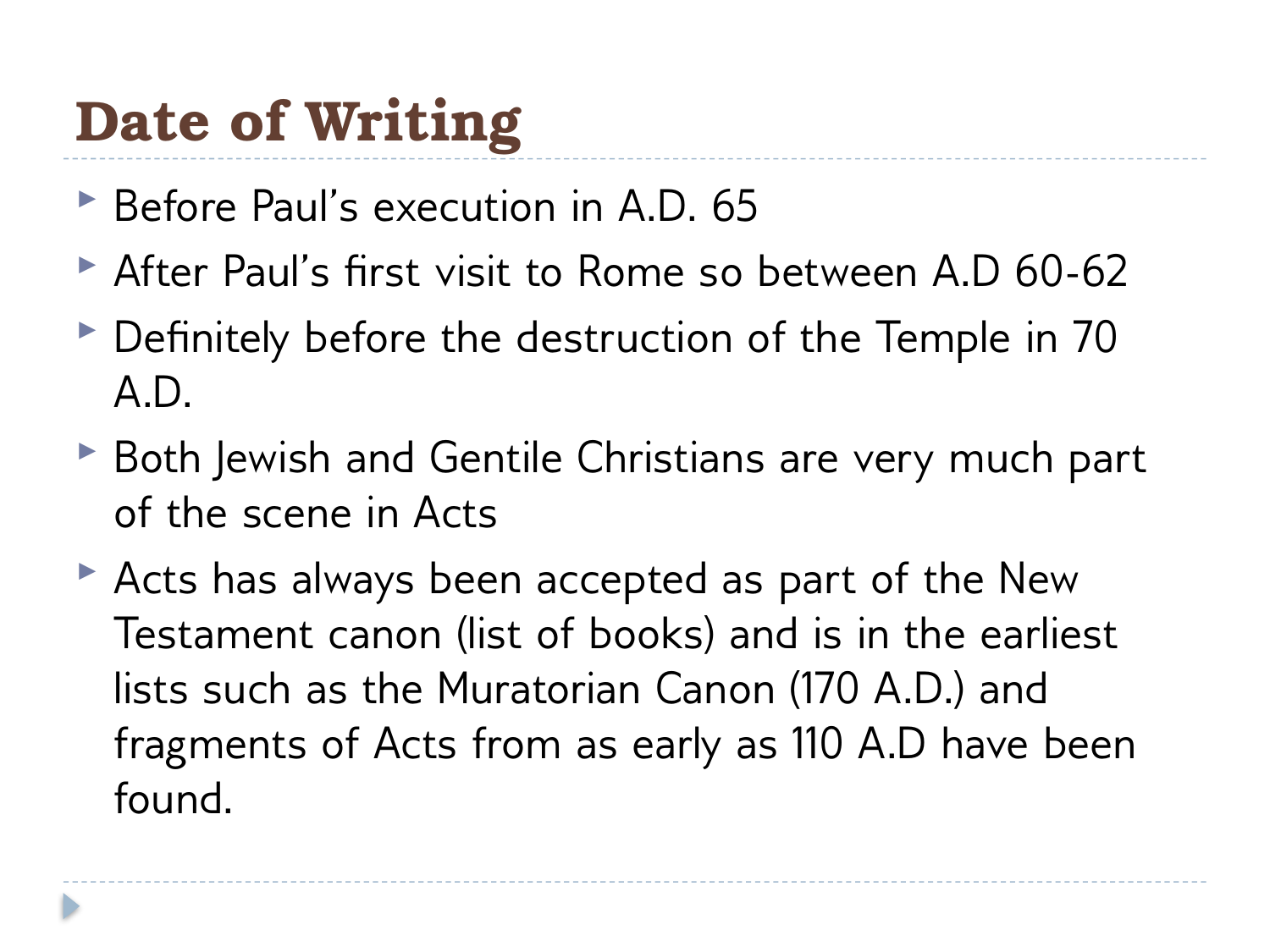

# Date of Writing
Before Paul’s execution in A.D. 65
After Paul’s first visit to Rome so between A.D 60-62
Definitely before the destruction of the Temple in 70 A.D.
Both Jewish and Gentile Christians are very much part of the scene in Acts
Acts has always been accepted as part of the New Testament canon (list of books) and is in the earliest lists such as the Muratorian Canon (170 A.D.) and fragments of Acts from as early as 110 A.D have been found.